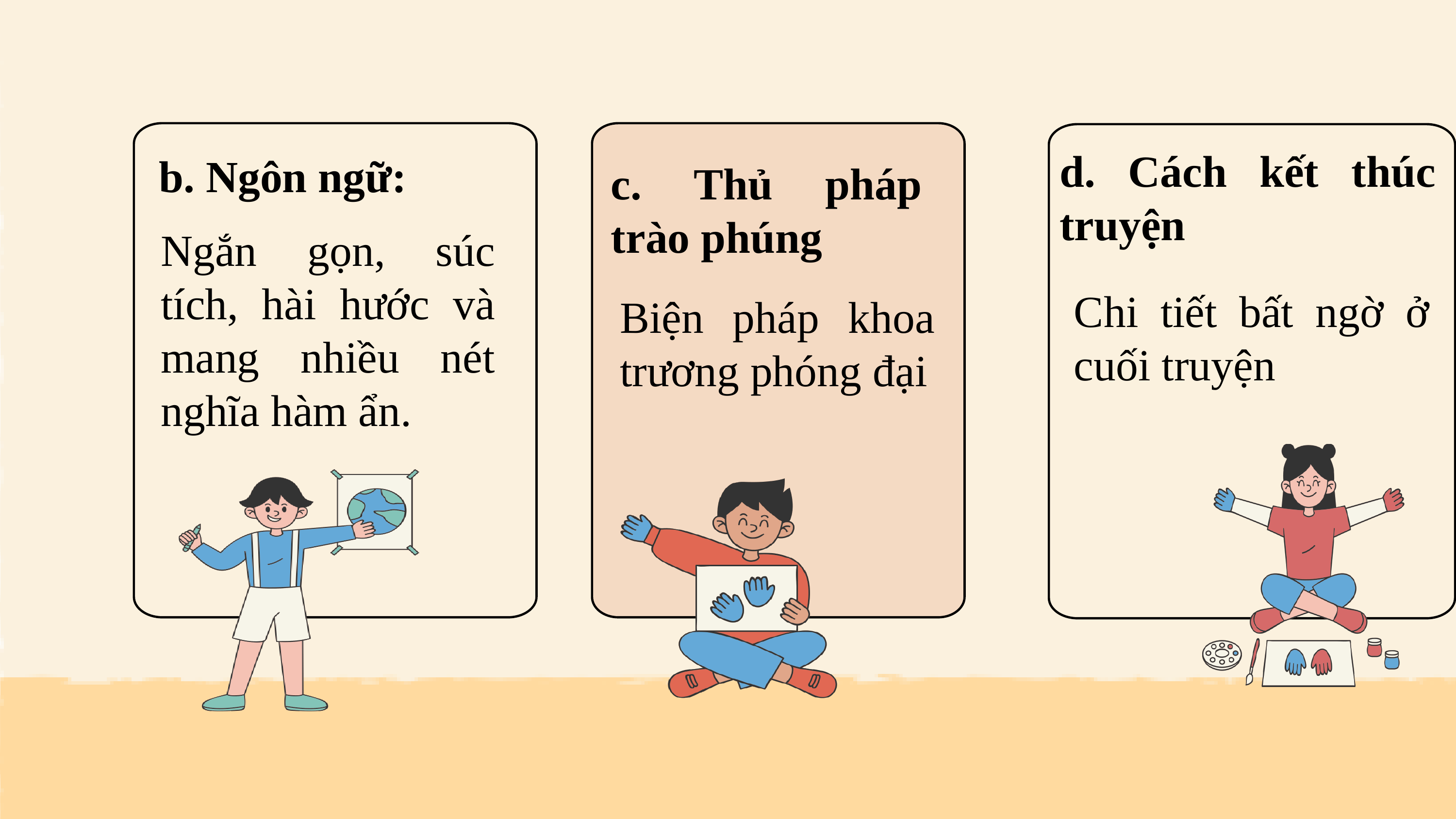

d. Cách kết thúc truyện
b. Ngôn ngữ:
c. Thủ pháp trào phúng
Ngắn gọn, súc tích, hài hước và mang nhiều nét nghĩa hàm ẩn.
Chi tiết bất ngờ ở cuối truyện
Biện pháp khoa trương phóng đại